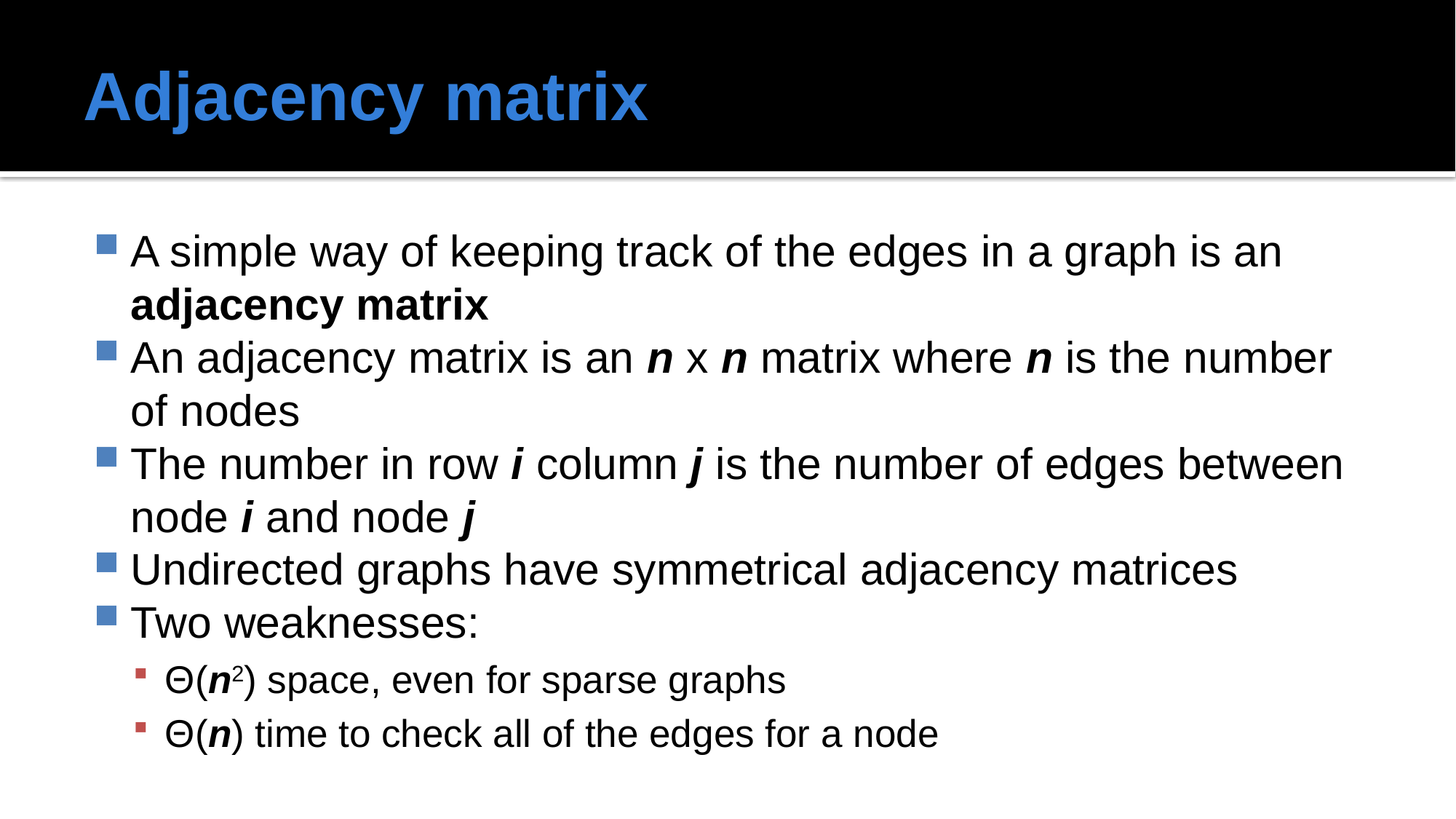

# Adjacency matrix
A simple way of keeping track of the edges in a graph is an adjacency matrix
An adjacency matrix is an n x n matrix where n is the number of nodes
The number in row i column j is the number of edges between node i and node j
Undirected graphs have symmetrical adjacency matrices
Two weaknesses:
Θ(n2) space, even for sparse graphs
Θ(n) time to check all of the edges for a node